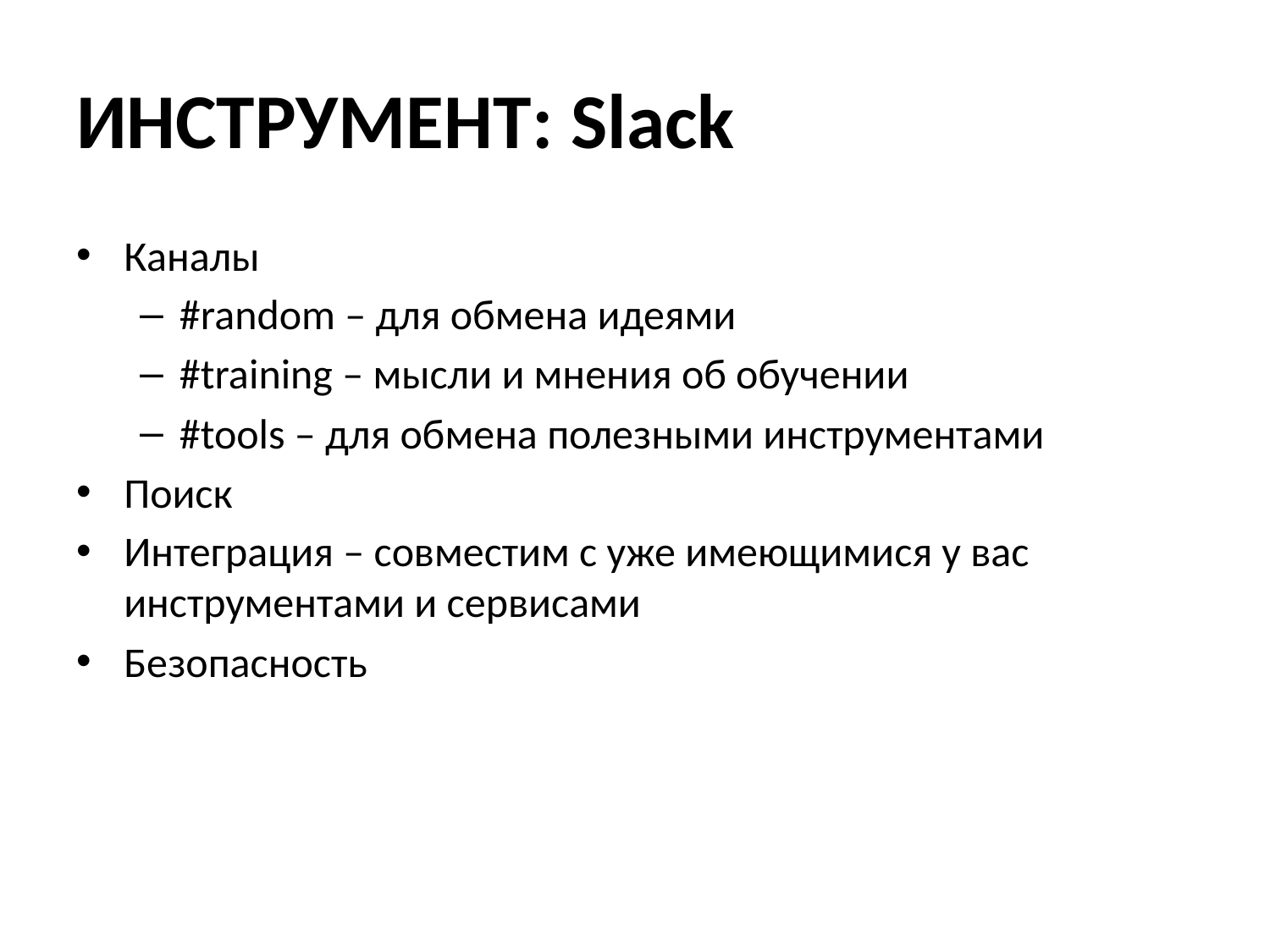

# ИНСТРУМЕНТ: Slack
Каналы
#random – для обмена идеями
#training – мысли и мнения об обучении
#tools – для обмена полезными инструментами
Поиск
Интеграция – совместим с уже имеющимися у вас инструментами и сервисами
Безопасность